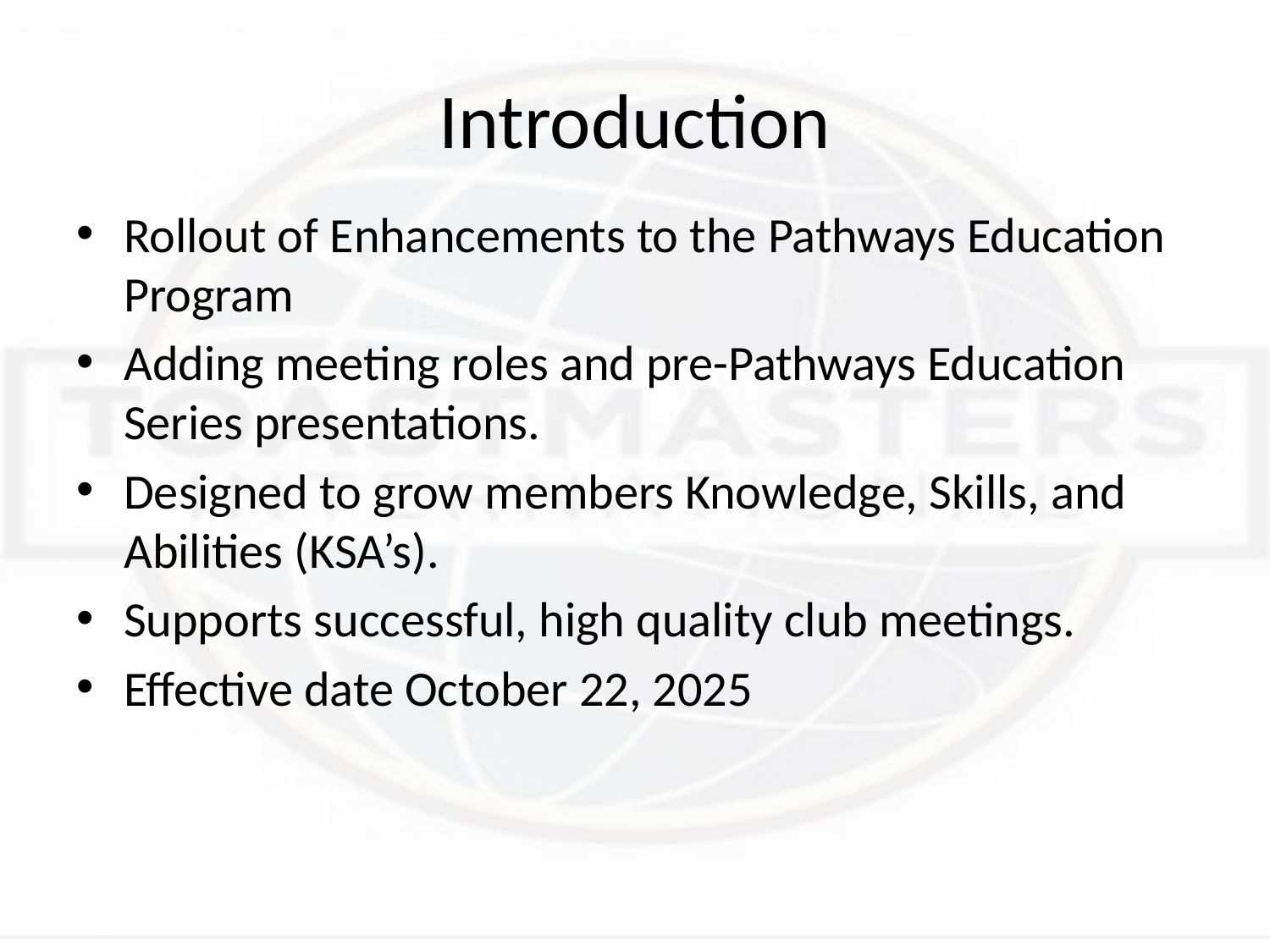

# Introduction
Rollout of Enhancements to the Pathways Education Program
Adding meeting roles and pre-Pathways Education Series presentations.
Designed to grow members Knowledge, Skills, and Abilities (KSA’s).
Supports successful, high quality club meetings.
Effective date October 22, 2025